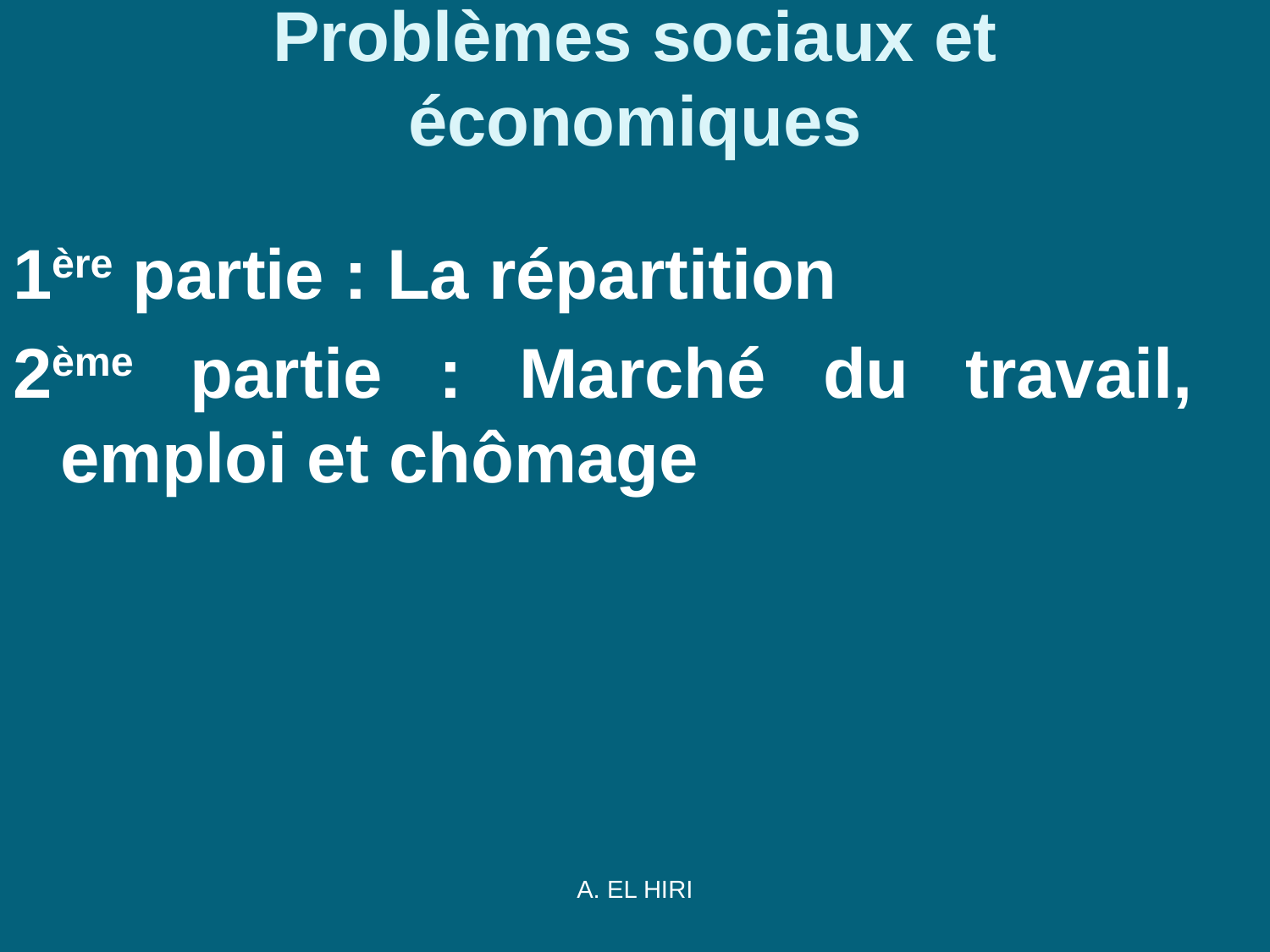

# Problèmes sociaux et économiques
1ère partie : La répartition
2ème partie : Marché du travail, emploi et chômage
A. EL HIRI